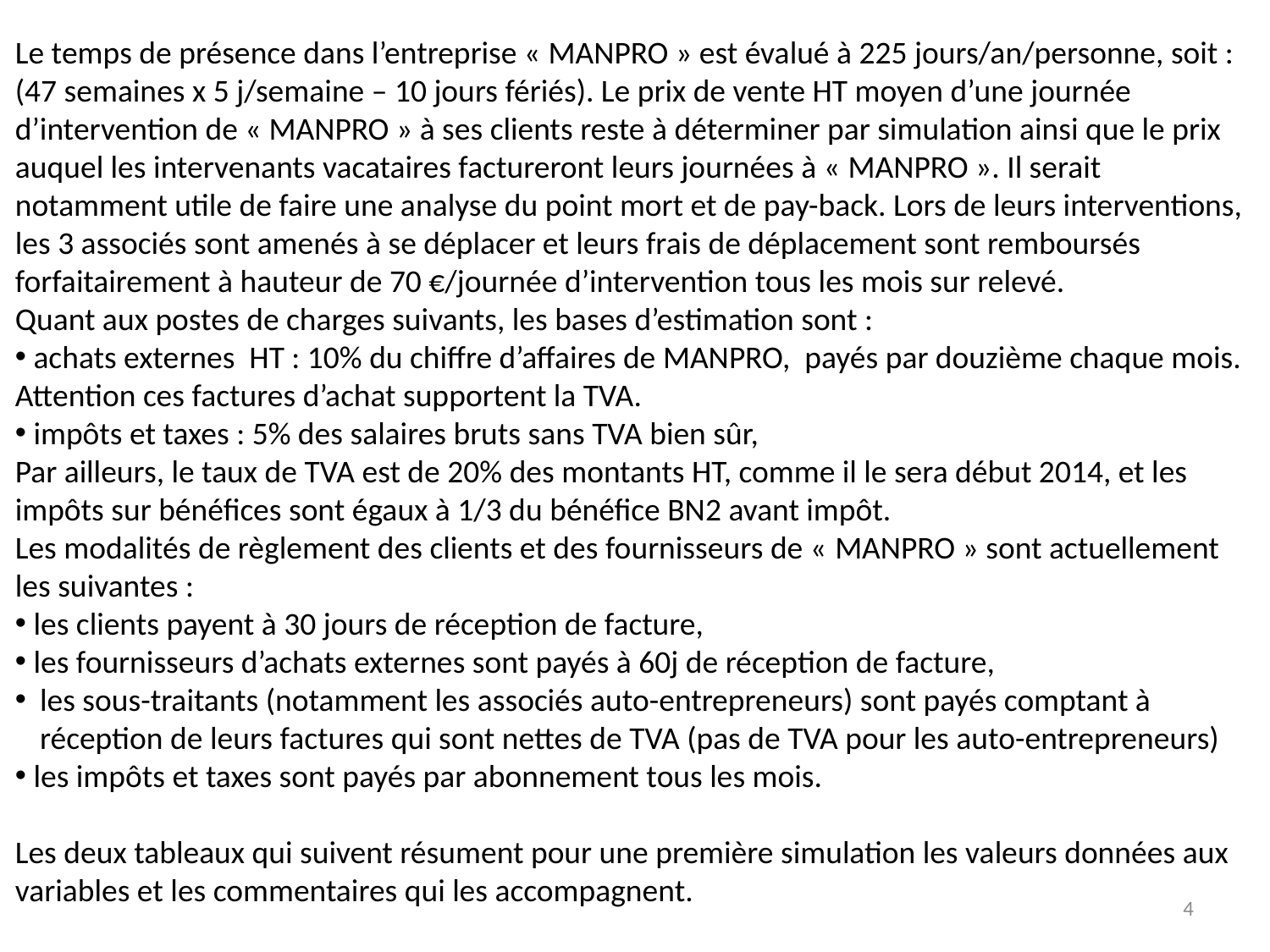

Le temps de présence dans l’entreprise « MANPRO » est évalué à 225 jours/an/personne, soit : (47 semaines x 5 j/semaine – 10 jours fériés). Le prix de vente HT moyen d’une journée d’intervention de « MANPRO » à ses clients reste à déterminer par simulation ainsi que le prix auquel les intervenants vacataires factureront leurs journées à « MANPRO ». Il serait notamment utile de faire une analyse du point mort et de pay-back. Lors de leurs interventions, les 3 associés sont amenés à se déplacer et leurs frais de déplacement sont remboursés forfaitairement à hauteur de 70 €/journée d’intervention tous les mois sur relevé.
Quant aux postes de charges suivants, les bases d’estimation sont :
 achats externes  HT : 10% du chiffre d’affaires de MANPRO,  payés par douzième chaque mois.
Attention ces factures d’achat supportent la TVA.
 impôts et taxes : 5% des salaires bruts sans TVA bien sûr,
Par ailleurs, le taux de TVA est de 20% des montants HT, comme il le sera début 2014, et les impôts sur bénéfices sont égaux à 1/3 du bénéfice BN2 avant impôt.
Les modalités de règlement des clients et des fournisseurs de « MANPRO » sont actuellement les suivantes :
 les clients payent à 30 jours de réception de facture,
 les fournisseurs d’achats externes sont payés à 60j de réception de facture,
les sous-traitants (notamment les associés auto-entrepreneurs) sont payés comptant à réception de leurs factures qui sont nettes de TVA (pas de TVA pour les auto-entrepreneurs)
 les impôts et taxes sont payés par abonnement tous les mois.

Les deux tableaux qui suivent résument pour une première simulation les valeurs données aux
variables et les commentaires qui les accompagnent.
4